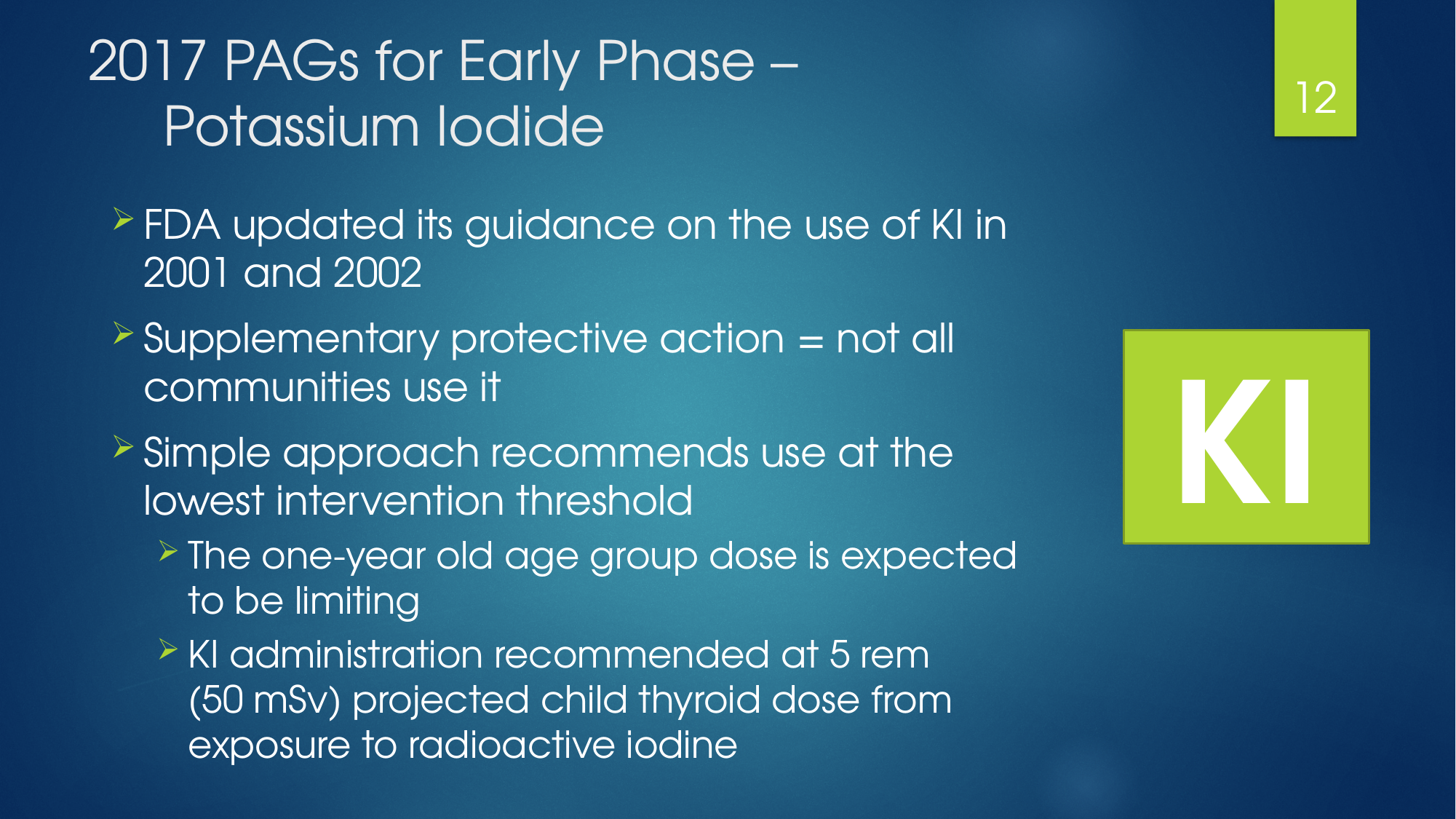

# 2017 PAGs for Early Phase – Potassium Iodide
12
FDA updated its guidance on the use of KI in 2001 and 2002
Supplementary protective action = not all communities use it
Simple approach recommends use at the lowest intervention threshold
The one-year old age group dose is expected to be limiting
KI administration recommended at 5 rem        (50 mSv) projected child thyroid dose from exposure to radioactive iodine
KI